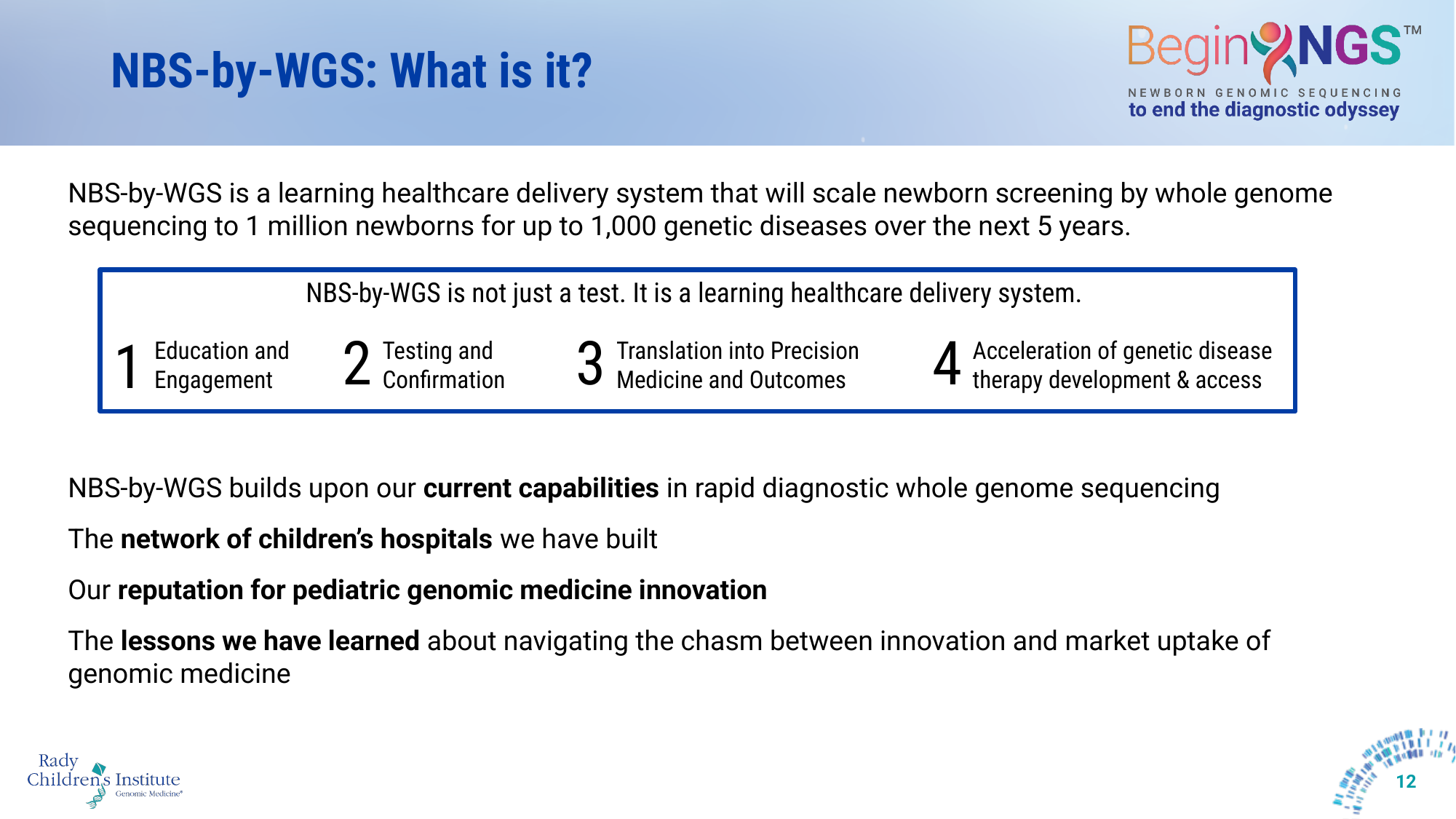

# NBS-by-WGS: What is it?
NBS-by-WGS is a learning healthcare delivery system that will scale newborn screening by whole genome sequencing to 1 million newborns for up to 1,000 genetic diseases over the next 5 years.

NBS-by-WGS builds upon our current capabilities in rapid diagnostic whole genome sequencing
The network of children’s hospitals we have built
Our reputation for pediatric genomic medicine innovation
The lessons we have learned about navigating the chasm between innovation and market uptake of genomic medicine

NBS-by-WGS is not just a test. It is a learning healthcare delivery system.

2
3
4
1
Testing and Confirmation
Translation into Precision Medicine and Outcomes
Education and Engagement
Acceleration of genetic disease therapy development & access
12